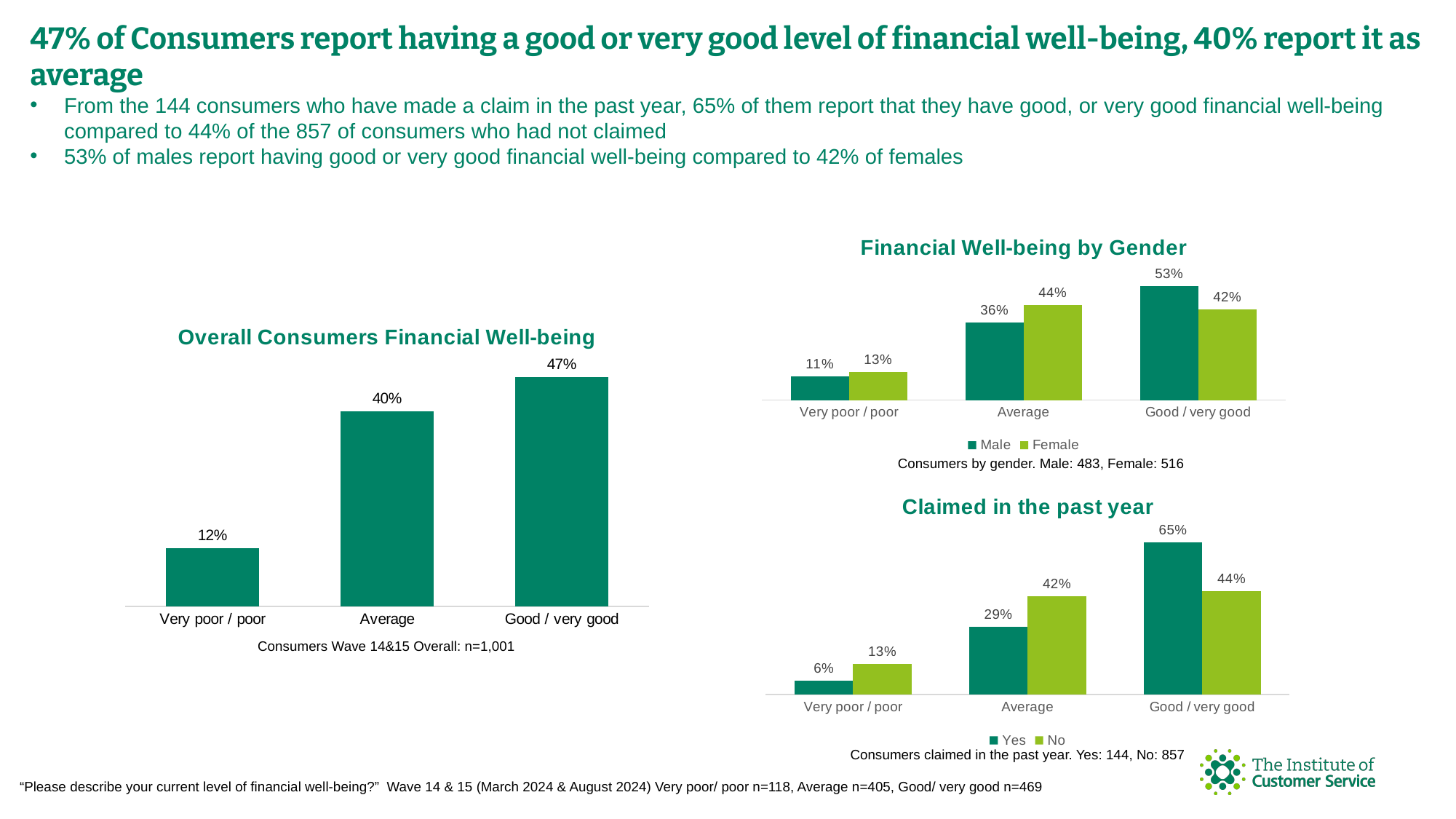

47% of Consumers report having a good or very good level of financial well-being, 40% report it as average
From the 144 consumers who have made a claim in the past year, 65% of them report that they have good, or very good financial well-being compared to 44% of the 857 of consumers who had not claimed
53% of males report having good or very good financial well-being compared to 42% of females

### Chart: Financial Well-being by Gender

| Category | Male | Female |
|---|---|---|
| Very poor / poor | 0.11 | 0.13 |
| Average | 0.36 | 0.44 |
| Good / very good | 0.53 | 0.42 |

### Chart: Overall Consumers Financial Well-being

| Category |  |
|---|---|
| Very poor / poor | 0.12 |
| Average | 0.4 |
| Good / very good | 0.47 |
Consumers by gender. Male: 483, Female: 516

### Chart: Claimed in the past year

| Category | Yes | No |
|---|---|---|
| Very poor / poor | 0.06 | 0.13 |
| Average | 0.29 | 0.42 |
| Good / very good | 0.65 | 0.44 |
Consumers Wave 14&15 Overall: n=1,001
Consumers claimed in the past year. Yes: 144, No: 857
“Please describe your current level of financial well-being?”  Wave 14 & 15 (March 2024 & August 2024) Very poor/ poor n=118, Average n=405, Good/ very good n=469